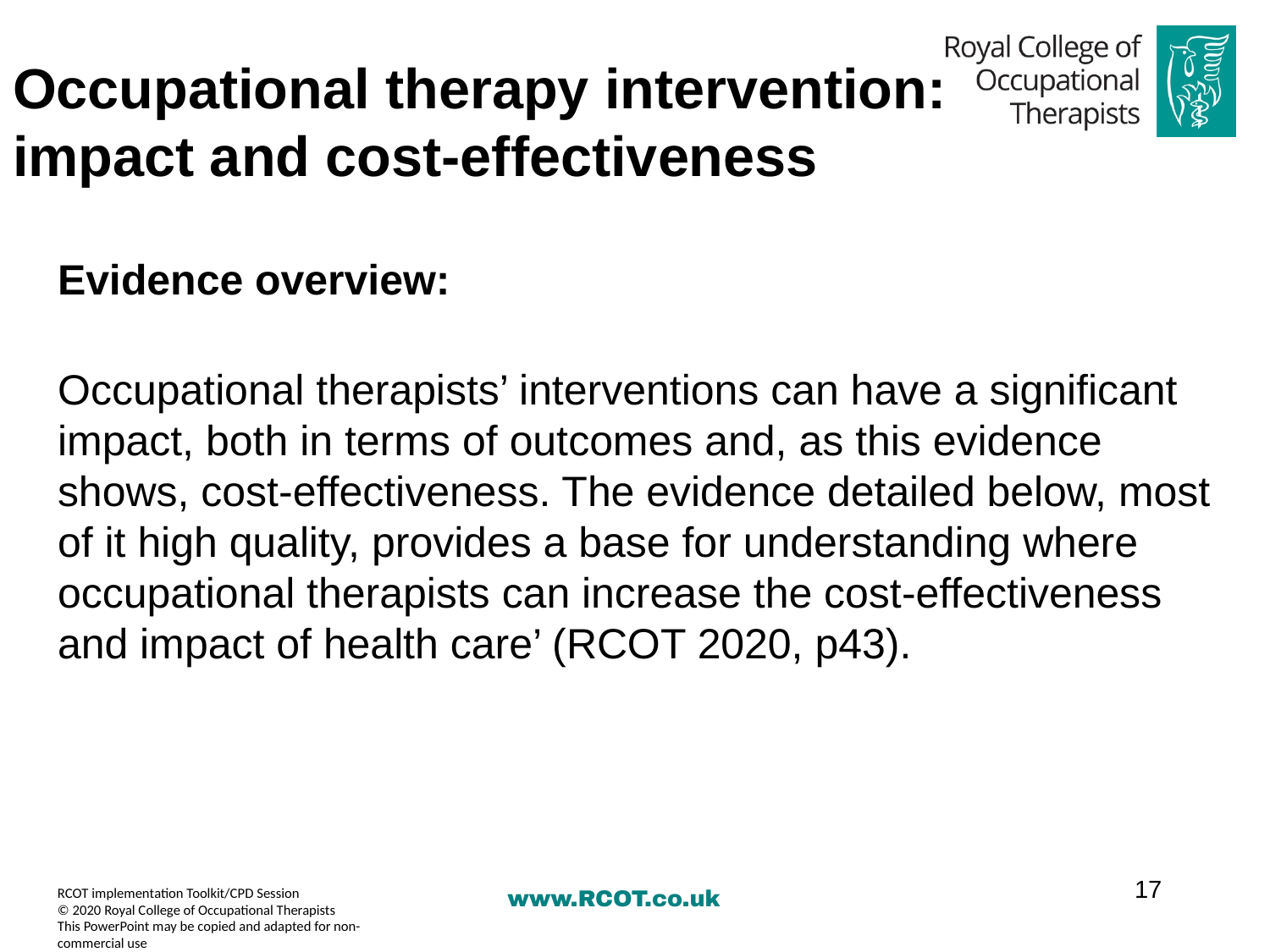

# Occupational therapy intervention: impact and cost-effectiveness
Evidence overview:

Occupational therapists’ interventions can have a significant impact, both in terms of outcomes and, as this evidence shows, cost-effectiveness. The evidence detailed below, most of it high quality, provides a base for understanding where occupational therapists can increase the cost-effectiveness and impact of health care’ (RCOT 2020, p43).

17